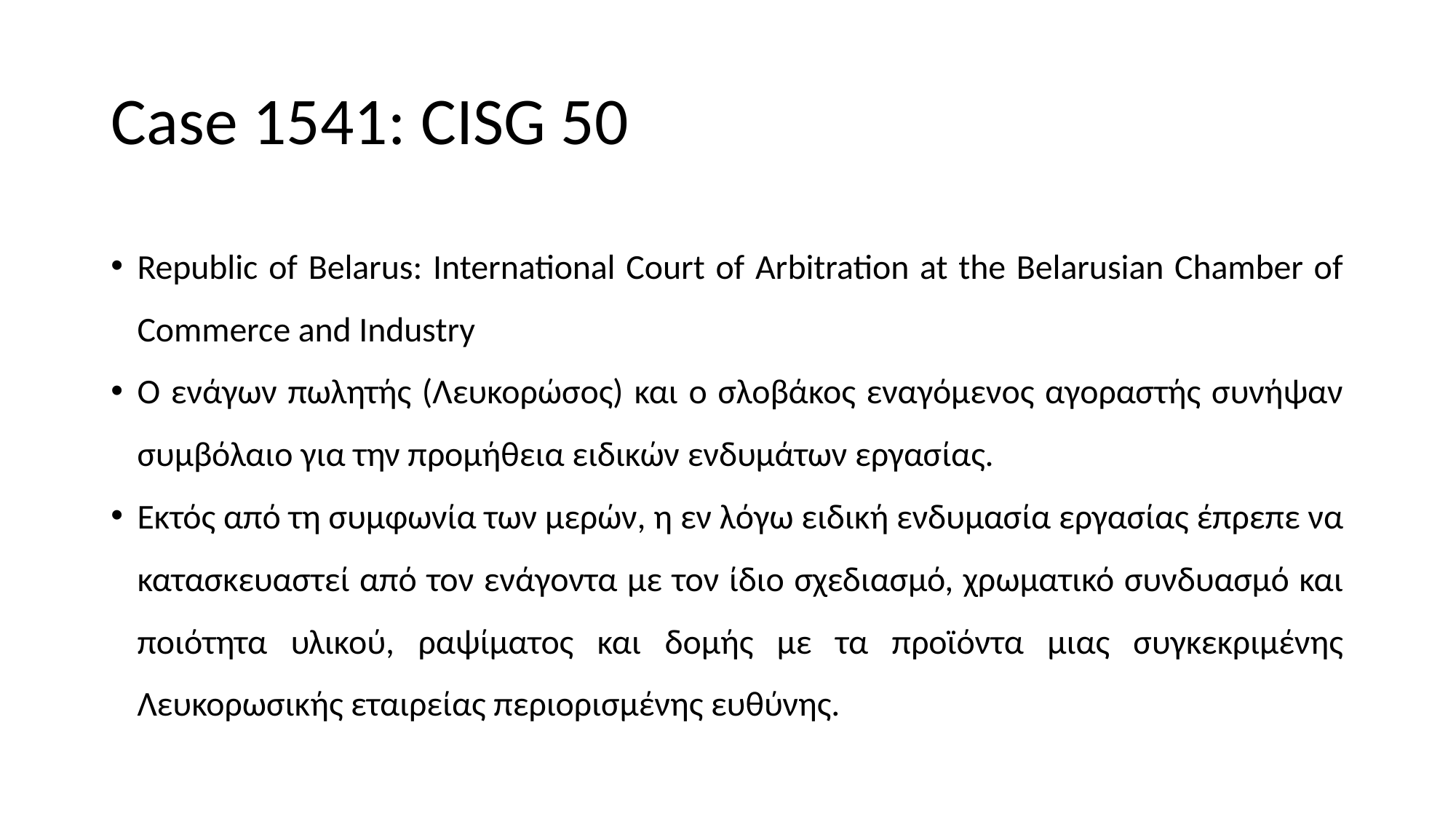

# Case 1541: CISG 50
Republic of Belarus: International Court of Arbitration at the Belarusian Chamber of Commerce and Industry
Ο ενάγων πωλητής (Λευκορώσος) και ο σλοβάκος εναγόμενος αγοραστής συνήψαν συμβόλαιο για την προμήθεια ειδικών ενδυμάτων εργασίας.
Εκτός από τη συμφωνία των μερών, η εν λόγω ειδική ενδυμασία εργασίας έπρεπε να κατασκευαστεί από τον ενάγοντα με τον ίδιο σχεδιασμό, χρωματικό συνδυασμό και ποιότητα υλικού, ραψίματος και δομής με τα προϊόντα μιας συγκεκριμένης Λευκορωσικής εταιρείας περιορισμένης ευθύνης.